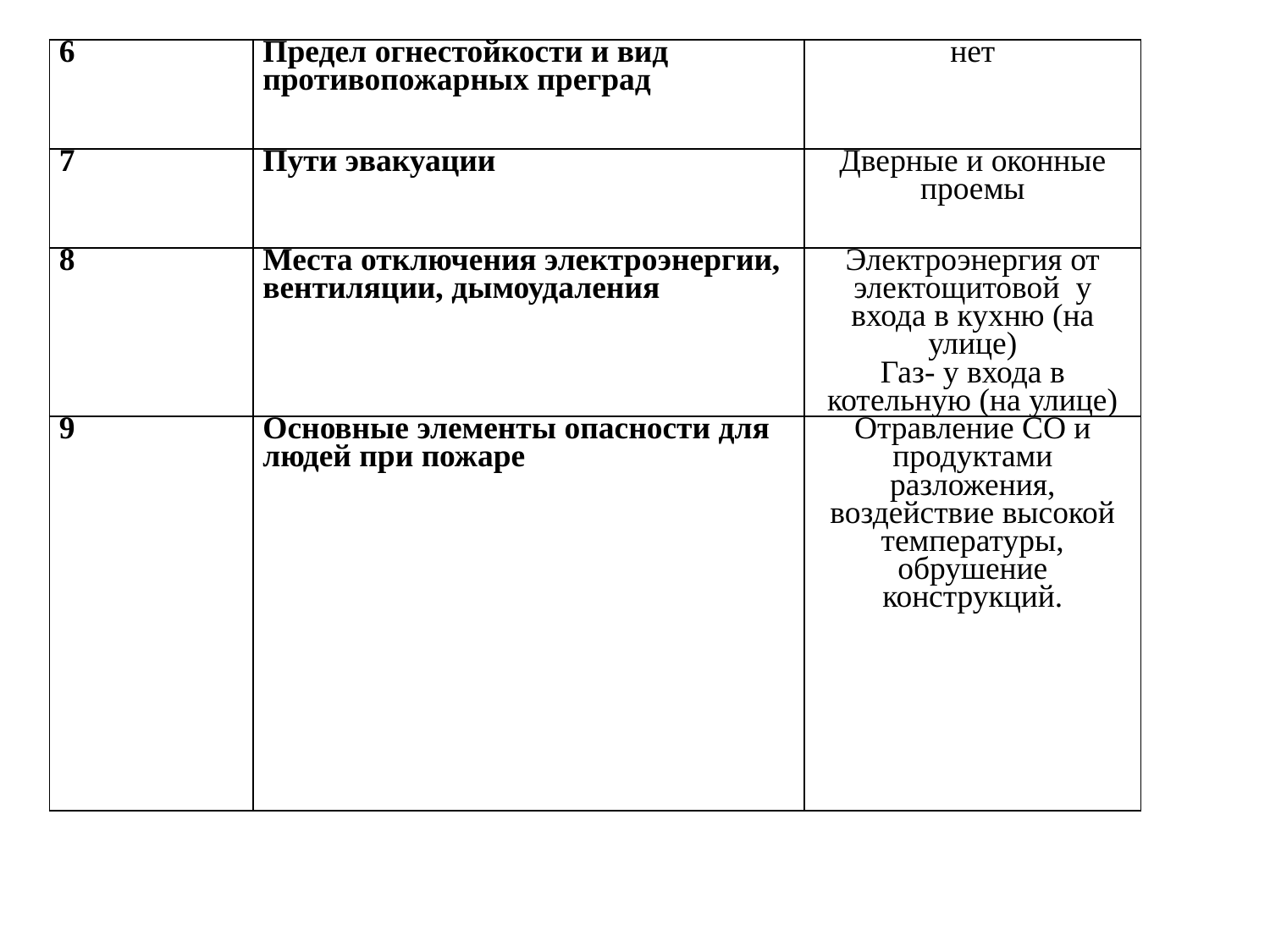

| 6 | Предел огнестойкости и вид противопожарных преград | нет |
| --- | --- | --- |
| 7 | Пути эвакуации | Дверные и оконные проемы |
| 8 | Места отключения электроэнергии, вентиляции, дымоудаления | Электроэнергия от электощитовой у входа в кухню (на улице) Газ- у входа в котельную (на улице) |
| 9 | Основные элементы опасности для людей при пожаре | Отравление СО и продуктами разложения, воздействие высокой температуры, обрушение конструкций. |